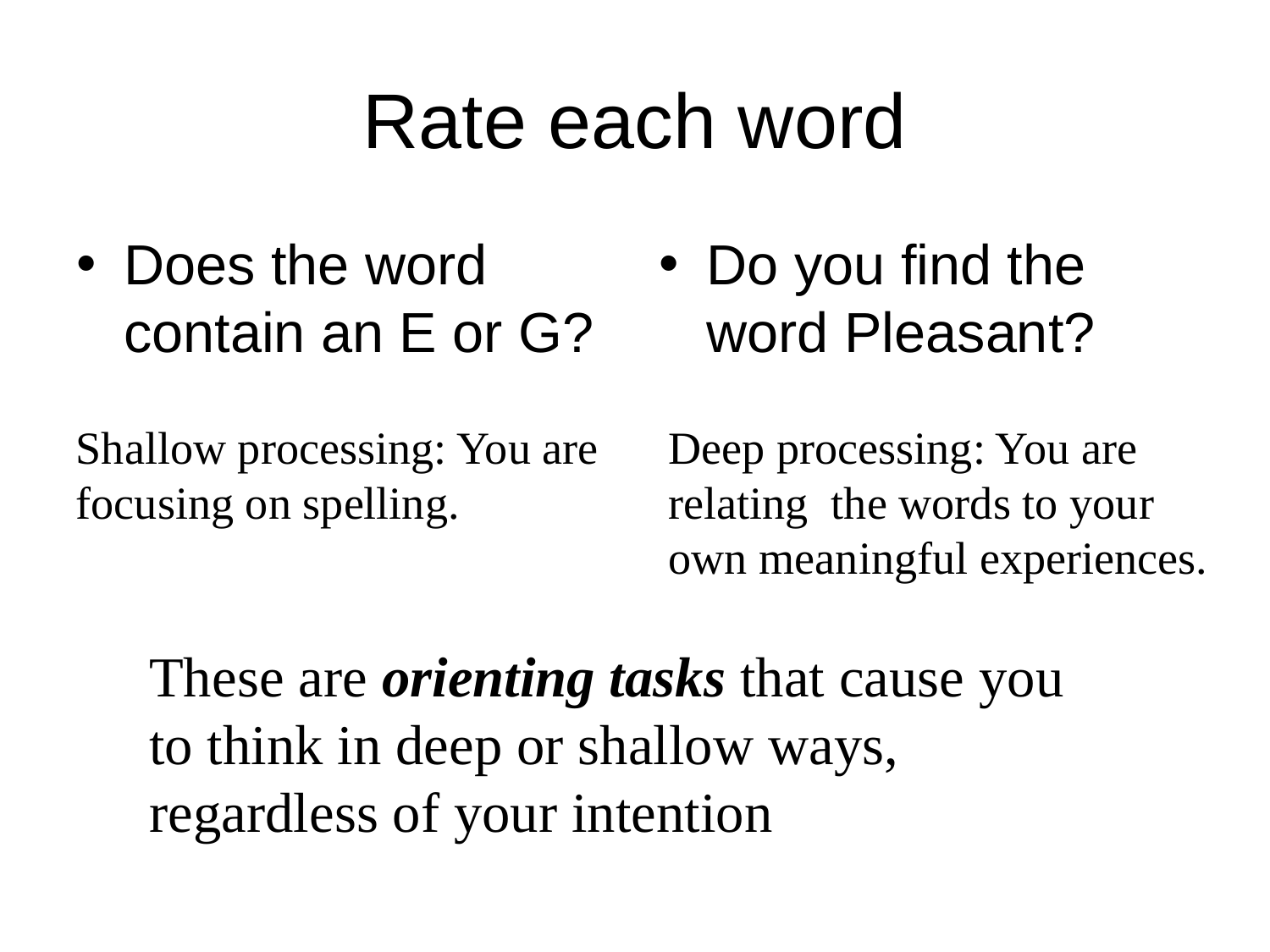

Rate each word
Does the word contain an E or G?

Do you find the word Pleasant?
Shallow processing: You are
focusing on spelling.
Deep processing: You are
relating  the words to your
own meaningful experiences.
These are orienting tasks that cause you
to think in deep or shallow ways,
regardless of your intention